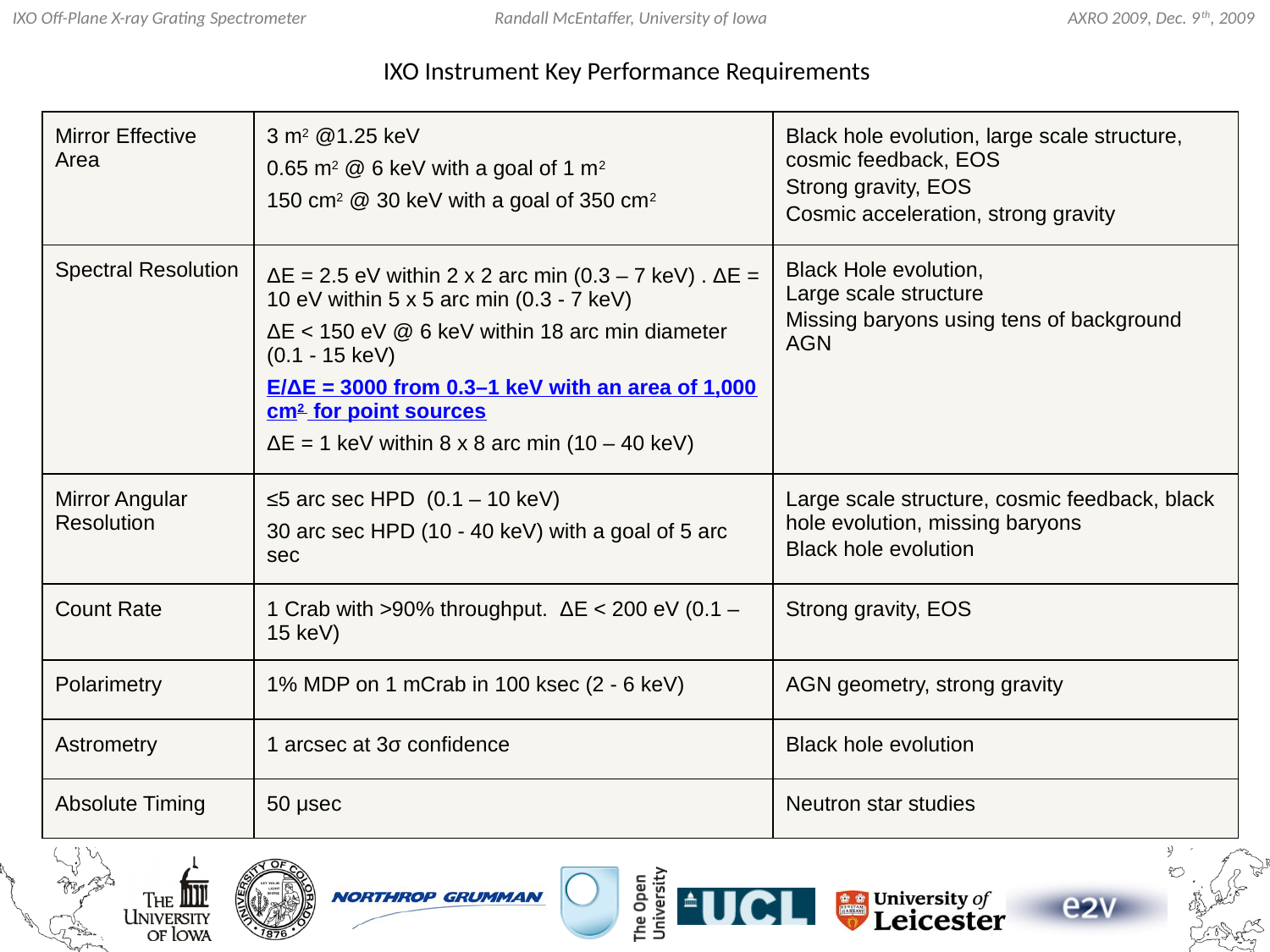

IXO Instrument Key Performance Requirements
| Mirror Effective Area | 3 m2 @1.25 keV 0.65 m2 @ 6 keV with a goal of 1 m2 150 cm2 @ 30 keV with a goal of 350 cm2 | Black hole evolution, large scale structure, cosmic feedback, EOS Strong gravity, EOS Cosmic acceleration, strong gravity |
| --- | --- | --- |
| Spectral Resolution | ΔE = 2.5 eV within 2 x 2 arc min (0.3 – 7 keV) . ΔE = 10 eV within 5 x 5 arc min (0.3 - 7 keV) ΔE < 150 eV @ 6 keV within 18 arc min diameter (0.1 - 15 keV) E/ΔE = 3000 from 0.3–1 keV with an area of 1,000 cm2 for point sources ΔE = 1 keV within 8 x 8 arc min (10 – 40 keV) | Black Hole evolution, Large scale structure Missing baryons using tens of background AGN |
| Mirror Angular Resolution | ≤5 arc sec HPD (0.1 – 10 keV) 30 arc sec HPD (10 - 40 keV) with a goal of 5 arc sec | Large scale structure, cosmic feedback, black hole evolution, missing baryons Black hole evolution |
| Count Rate | 1 Crab with >90% throughput. ΔE < 200 eV (0.1 – 15 keV) | Strong gravity, EOS |
| Polarimetry | 1% MDP on 1 mCrab in 100 ksec (2 - 6 keV) | AGN geometry, strong gravity |
| Astrometry | 1 arcsec at 3σ confidence | Black hole evolution |
| Absolute Timing | 50 μsec | Neutron star studies |